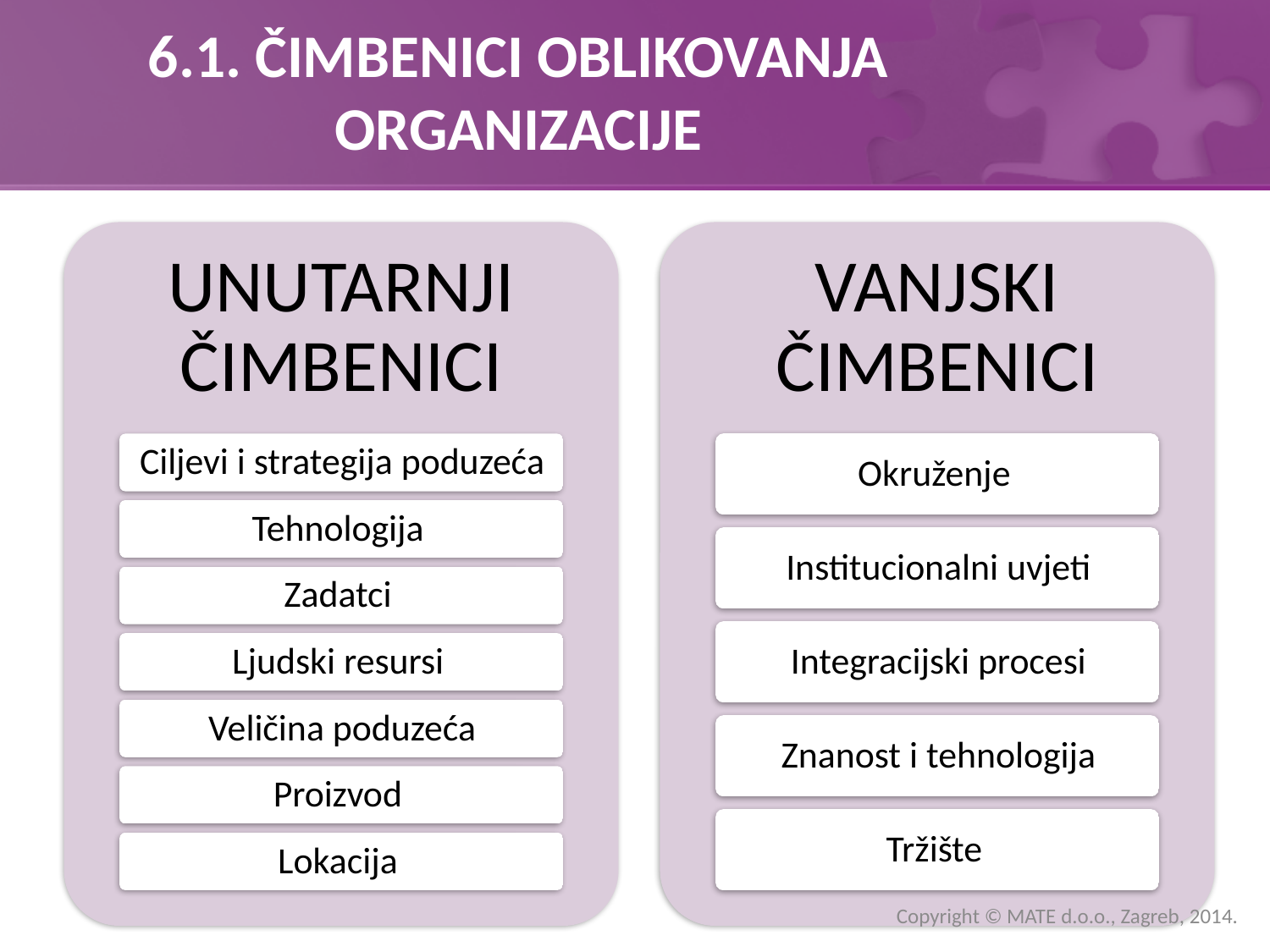

# 6.1. ČIMBENICI OBLIKOVANJA ORGANIZACIJE
UNUTARNJI ČIMBENICI
Ciljevi i strategija poduzeća
Tehnologija
Zadatci
Ljudski resursi
Veličina poduzeća
Proizvod
Lokacija
VANJSKI ČIMBENICI
Okruženje
Institucionalni uvjeti
Integracijski procesi
Znanost i tehnologija
Tržište
Copyright © MATE d.o.o., Zagreb, 2014.